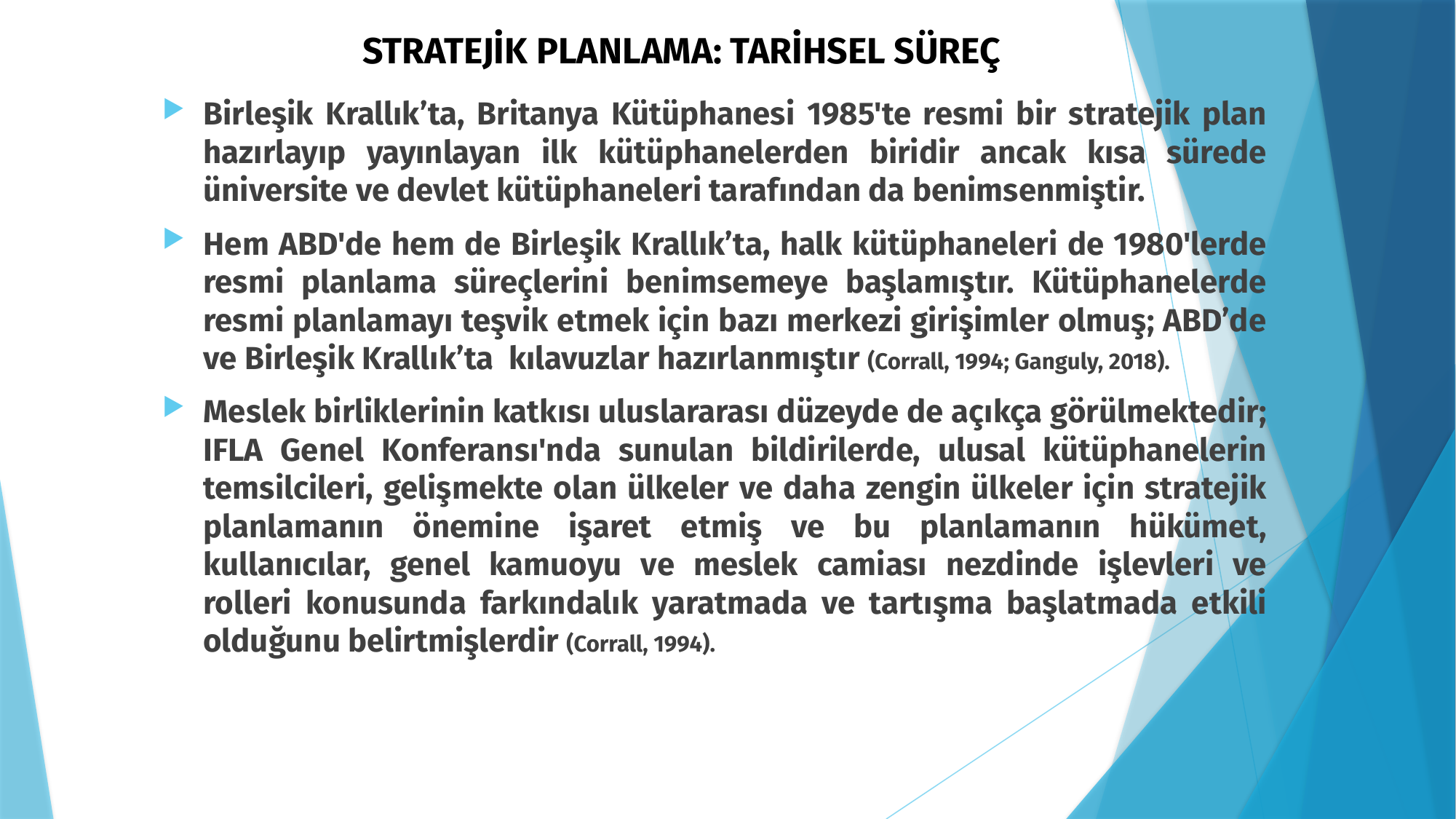

# STRATEJİK PLANLAMA: TARİHSEL SÜREÇ
Birleşik Krallık’ta, Britanya Kütüphanesi 1985'te resmi bir stratejik plan hazırlayıp yayınlayan ilk kütüphanelerden biridir ancak kısa sürede üniversite ve devlet kütüphaneleri tarafından da benimsenmiştir.
Hem ABD'de hem de Birleşik Krallık’ta, halk kütüphaneleri de 1980'lerde resmi planlama süreçlerini benimsemeye başlamıştır. Kütüphanelerde resmi planlamayı teşvik etmek için bazı merkezi girişimler olmuş; ABD’de ve Birleşik Krallık’ta  kılavuzlar hazırlanmıştır (Corrall, 1994; Ganguly, 2018).
Meslek birliklerinin katkısı uluslararası düzeyde de açıkça görülmektedir; IFLA Genel Konferansı'nda sunulan bildirilerde, ulusal kütüphanelerin temsilcileri, gelişmekte olan ülkeler ve daha zengin ülkeler için stratejik planlamanın önemine işaret etmiş ve bu planlamanın hükümet, kullanıcılar, genel kamuoyu ve meslek camiası nezdinde işlevleri ve rolleri konusunda farkındalık yaratmada ve tartışma başlatmada etkili olduğunu belirtmişlerdir (Corrall, 1994).